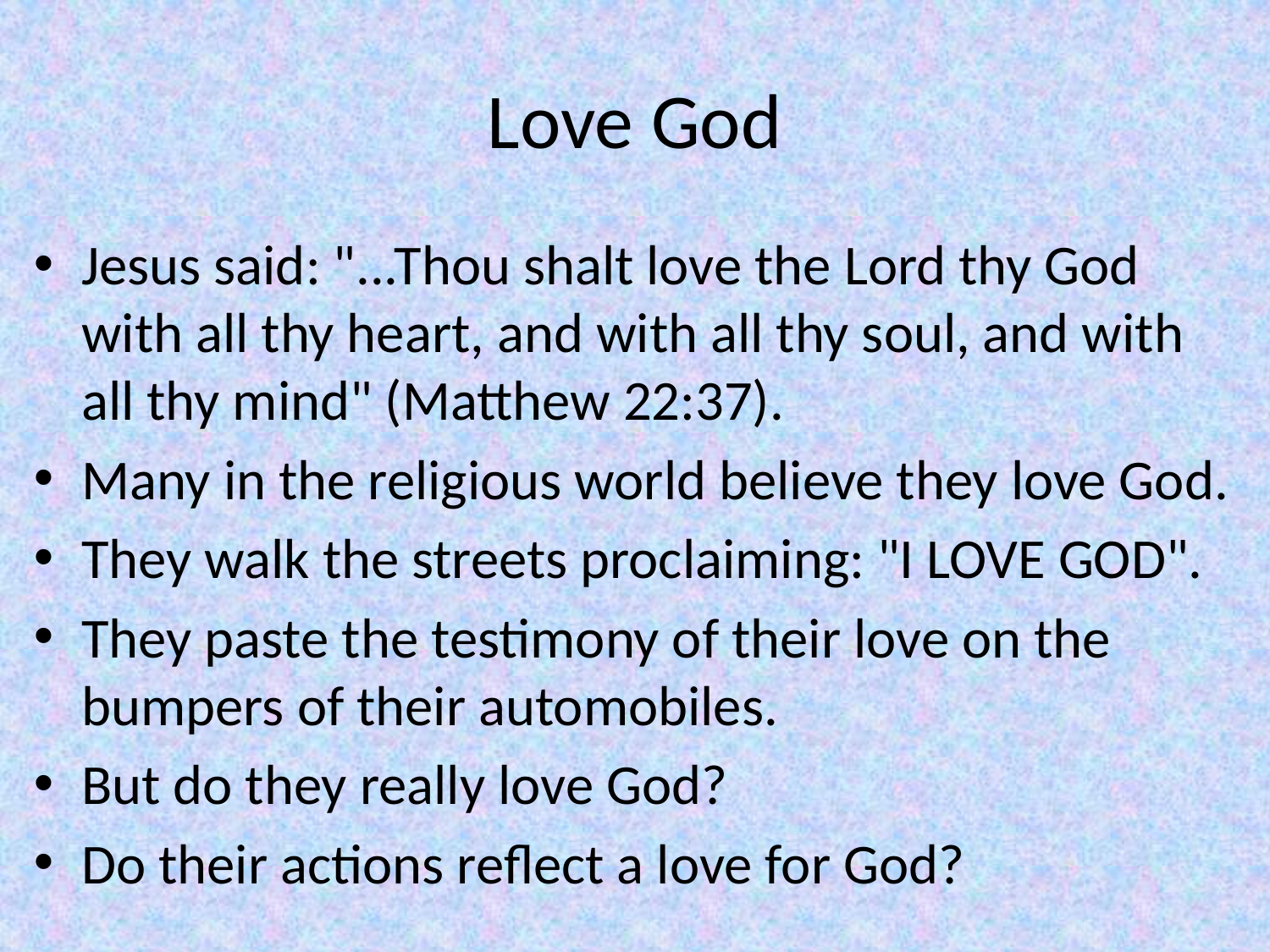

# Love God
Jesus said: "...Thou shalt love the Lord thy God with all thy heart, and with all thy soul, and with
all thy mind" (Matthew 22:37).
Many in the religious world believe they love God.
They walk the streets proclaiming: "I LOVE GOD".
They paste the testimony of their love on the bumpers of their automobiles.
But do they really love God?
Do their actions reflect a love for God?